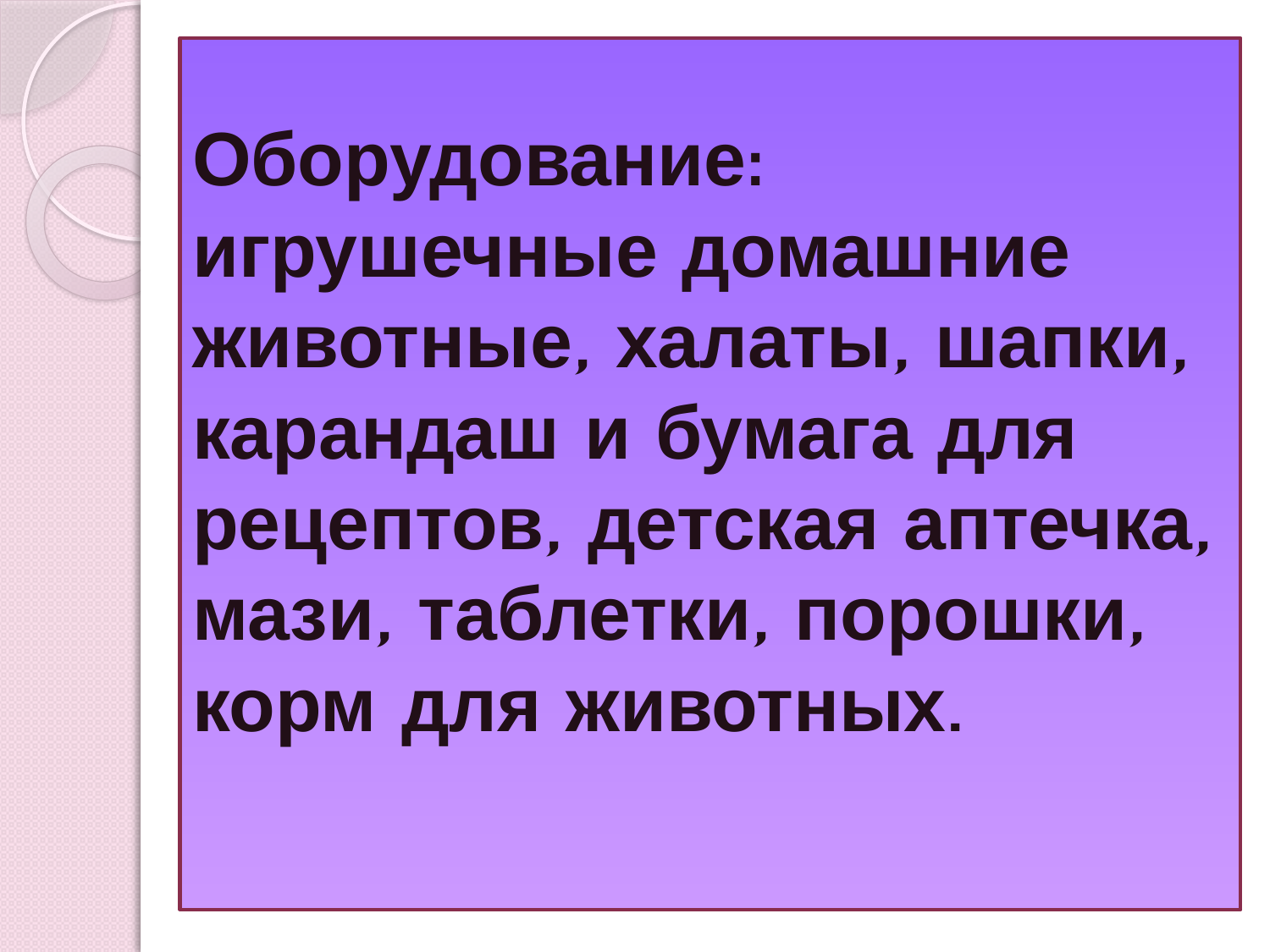

# Оборудование: игрушечные домашние животные, халаты, шапки, карандаш и бумага для рецептов, детская аптечка, мази, таблетки, порошки, корм для животных.